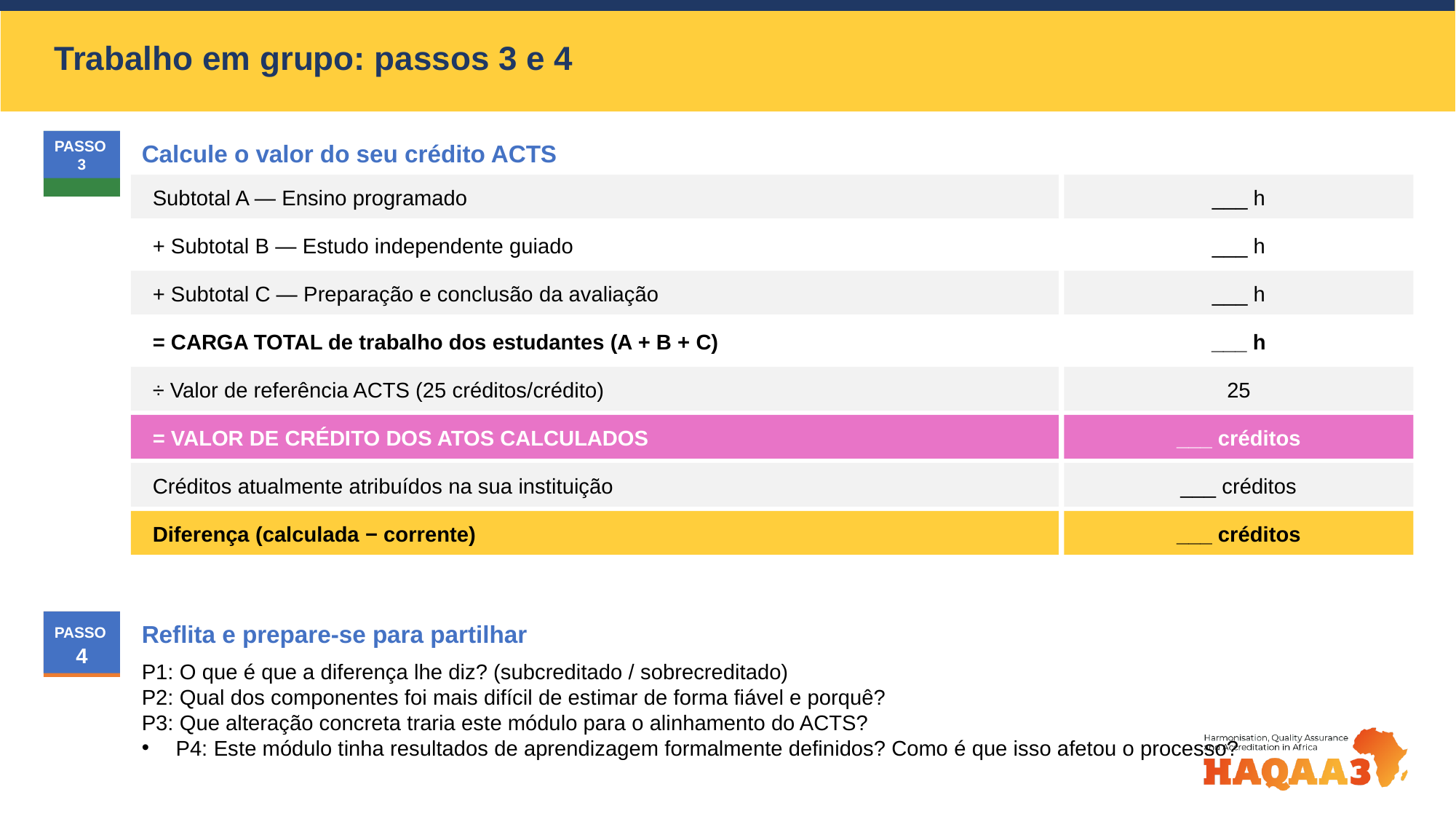

Trabalho em grupo: passos 3 e 4

PASSO
3
Calcule o valor do seu crédito ACTS

Subtotal A — Ensino programado
___ h

+ Subtotal B — Estudo independente guiado
___ h

+ Subtotal C — Preparação e conclusão da avaliação
___ h

= CARGA TOTAL de trabalho dos estudantes (A + B + C)
___ h

÷ Valor de referência ACTS (25 créditos/crédito)
25

= VALOR DE CRÉDITO DOS ATOS CALCULADOS
___ créditos

Créditos atualmente atribuídos na sua instituição
___ créditos

Diferença (calculada − corrente)
___ créditos

PASSO
4
Reflita e prepare-se para partilhar
P1: O que é que a diferença lhe diz? (subcreditado / sobrecreditado)
P2: Qual dos componentes foi mais difícil de estimar de forma fiável e porquê?
P3: Que alteração concreta traria este módulo para o alinhamento do ACTS?
P4: Este módulo tinha resultados de aprendizagem formalmente definidos? Como é que isso afetou o processo?